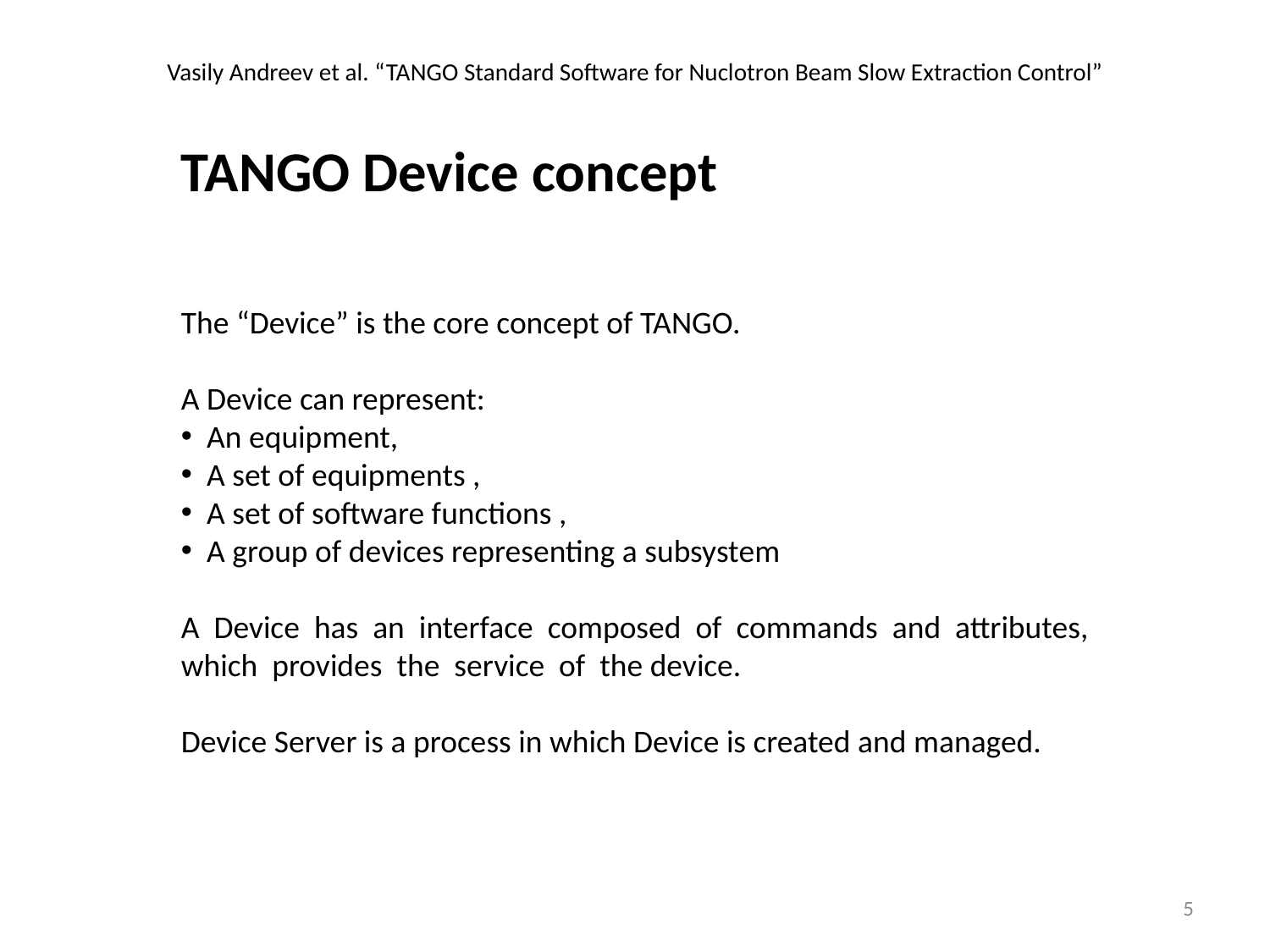

Vasily Andreev et al. “TANGO Standard Software for Nuclotron Beam Slow Extraction Control”
TANGO Device concept
The “Device” is the core concept of TANGO.

A Device can represent:
  An equipment,
  A set of equipments ,
  A set of software functions ,
  A group of devices representing a subsystem

A  Device  has  an  interface  composed  of  commands  and  attributes,  which  provides  the  service  of  the device.

Device Server is a process in which Device is created and managed.

5